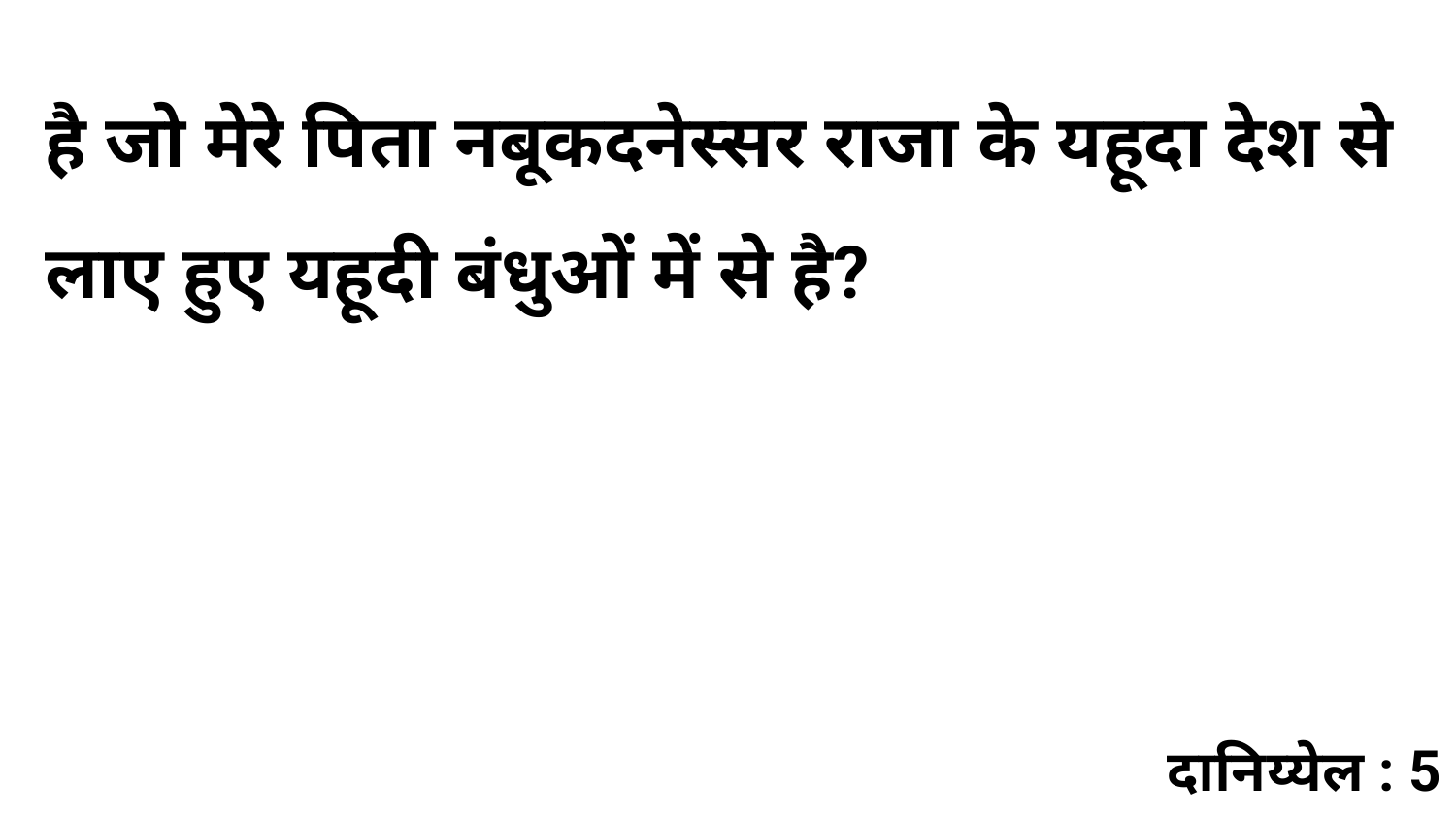

है जो मेरे पिता नबूकदनेस्सर राजा के यहूदा देश से लाए हुए यहूदी बंधुओं में से है?
दानिय्येल : 5